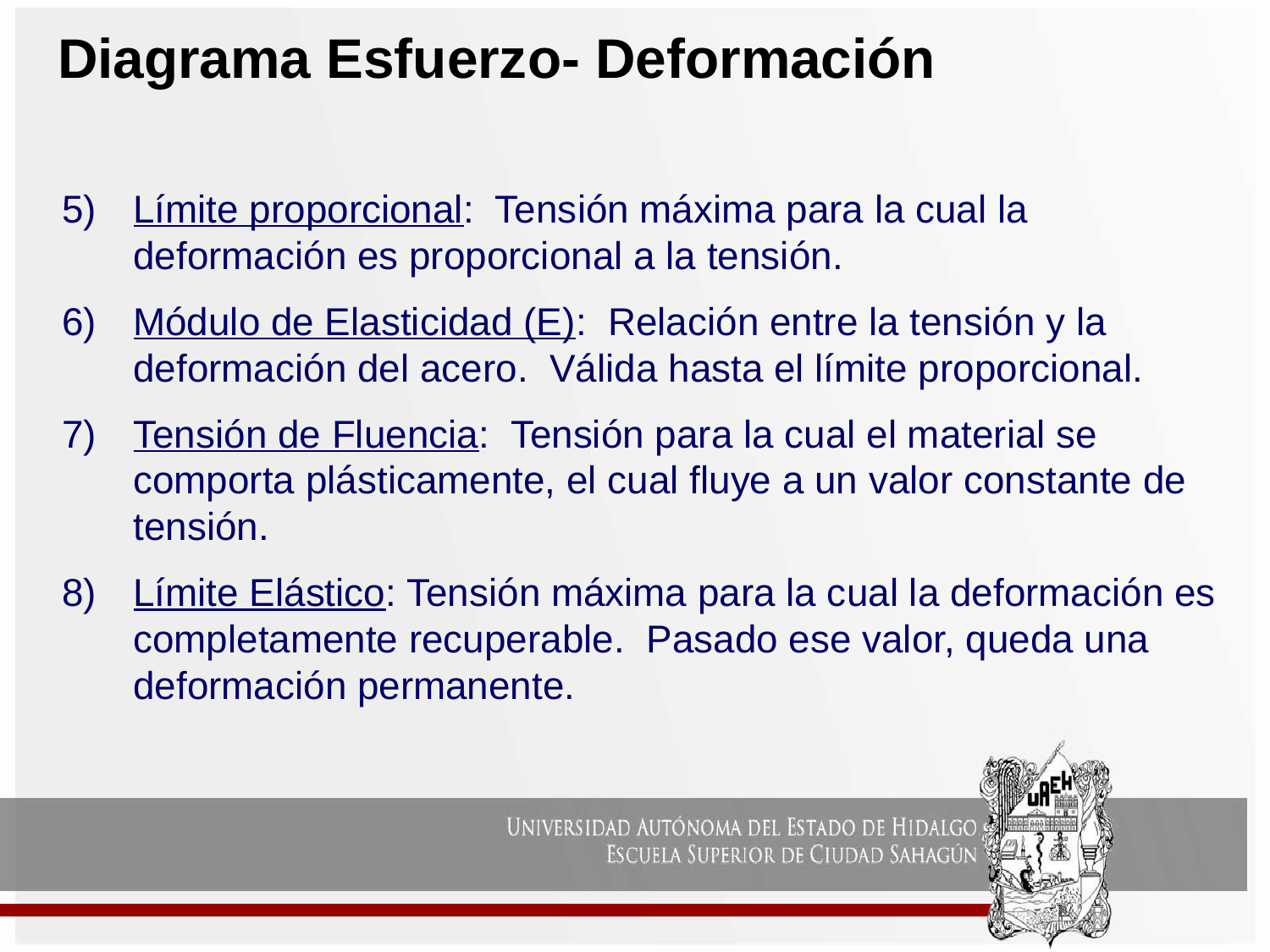

Diagrama Esfuerzo- Deformación

Límite proporcional:  Tensión máxima para la cual la deformación es proporcional a la tensión.
Módulo de Elasticidad (E):  Relación entre la tensión y la deformación del acero.  Válida hasta el límite proporcional.
Tensión de Fluencia:  Tensión para la cual el material se comporta plásticamente, el cual fluye a un valor constante de tensión.
Límite Elástico: Tensión máxima para la cual la deformación es completamente recuperable.  Pasado ese valor, queda una deformación permanente.